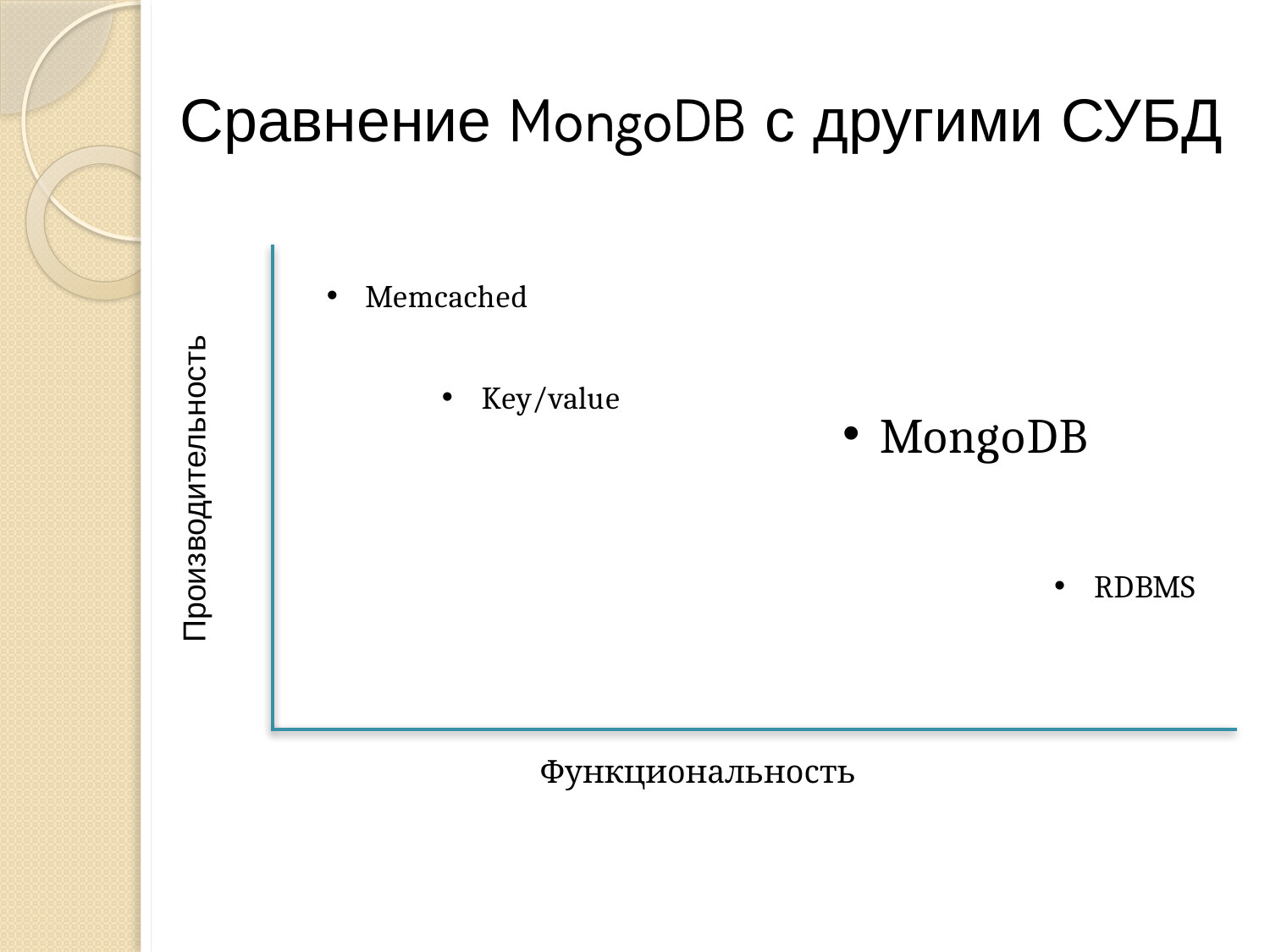

# Сравнение MongoDB с другими СУБД
Memcached
Производительность
Key/value
MongoDB
RDBMS
Функциональность